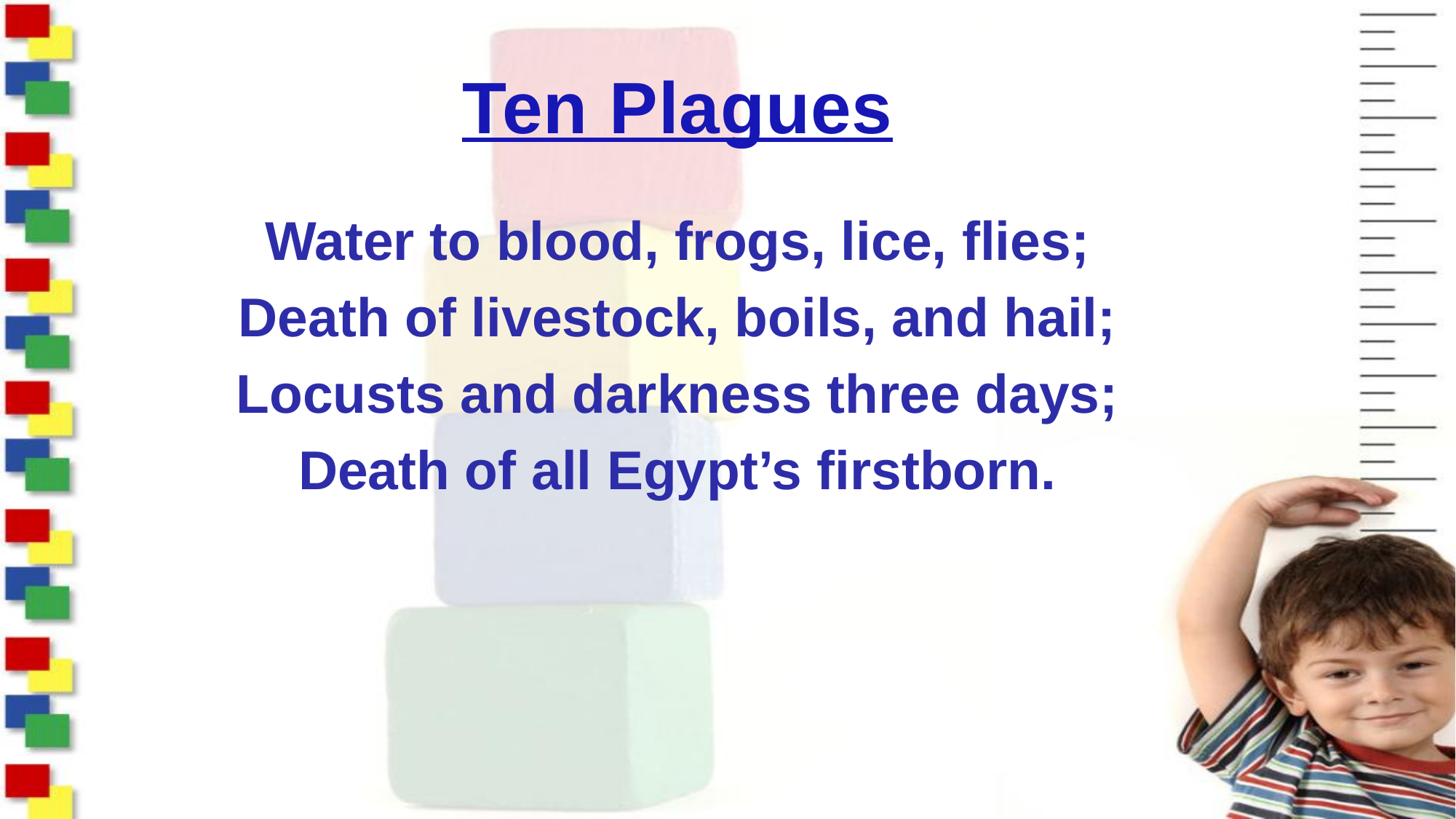

# Ten Plagues
Water to blood, frogs, lice, flies;
Death of livestock, boils, and hail;
Locusts and darkness three days;
Death of all Egypt’s firstborn.